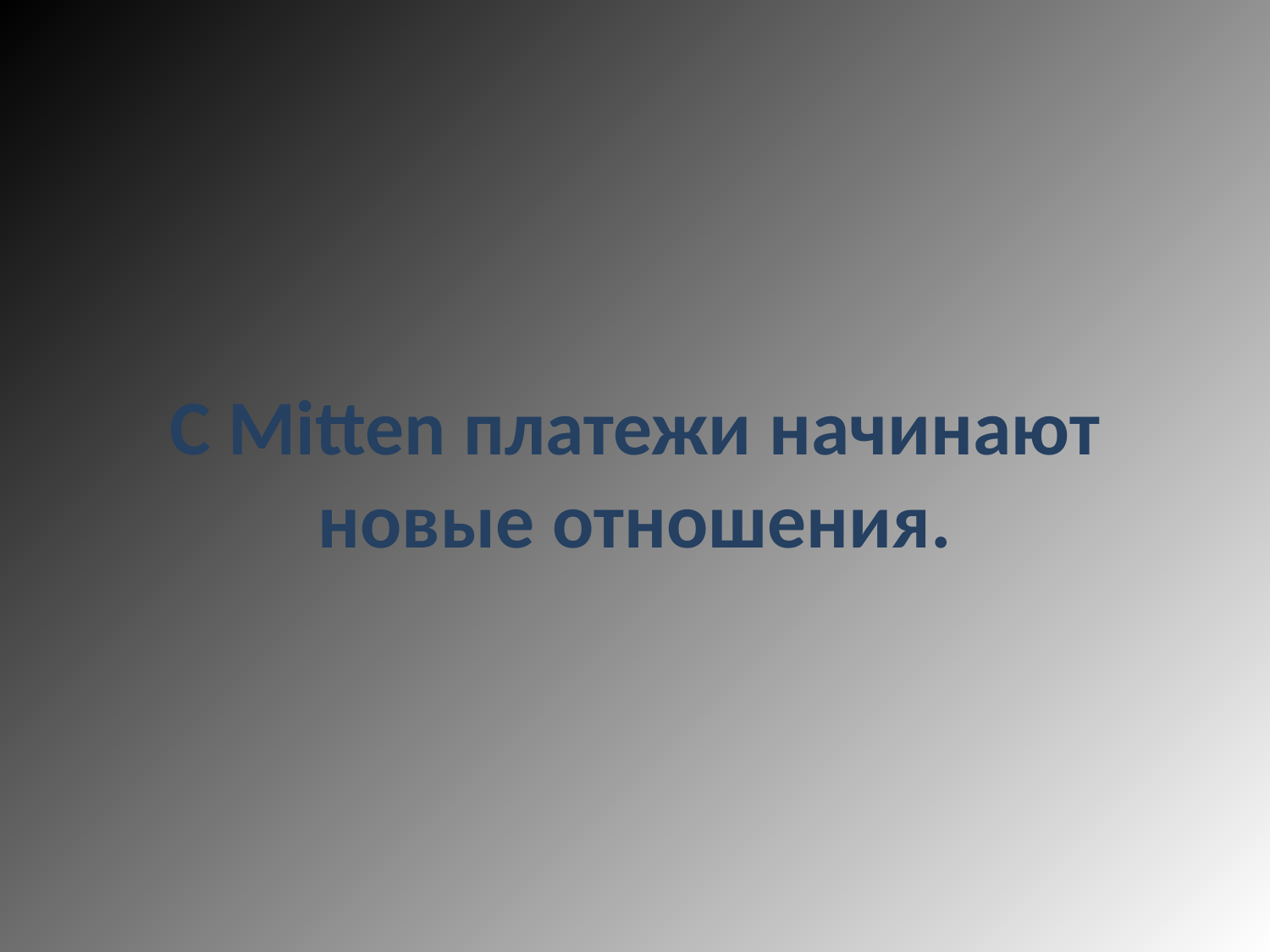

# С Mitten платежи начинают новые отношения.